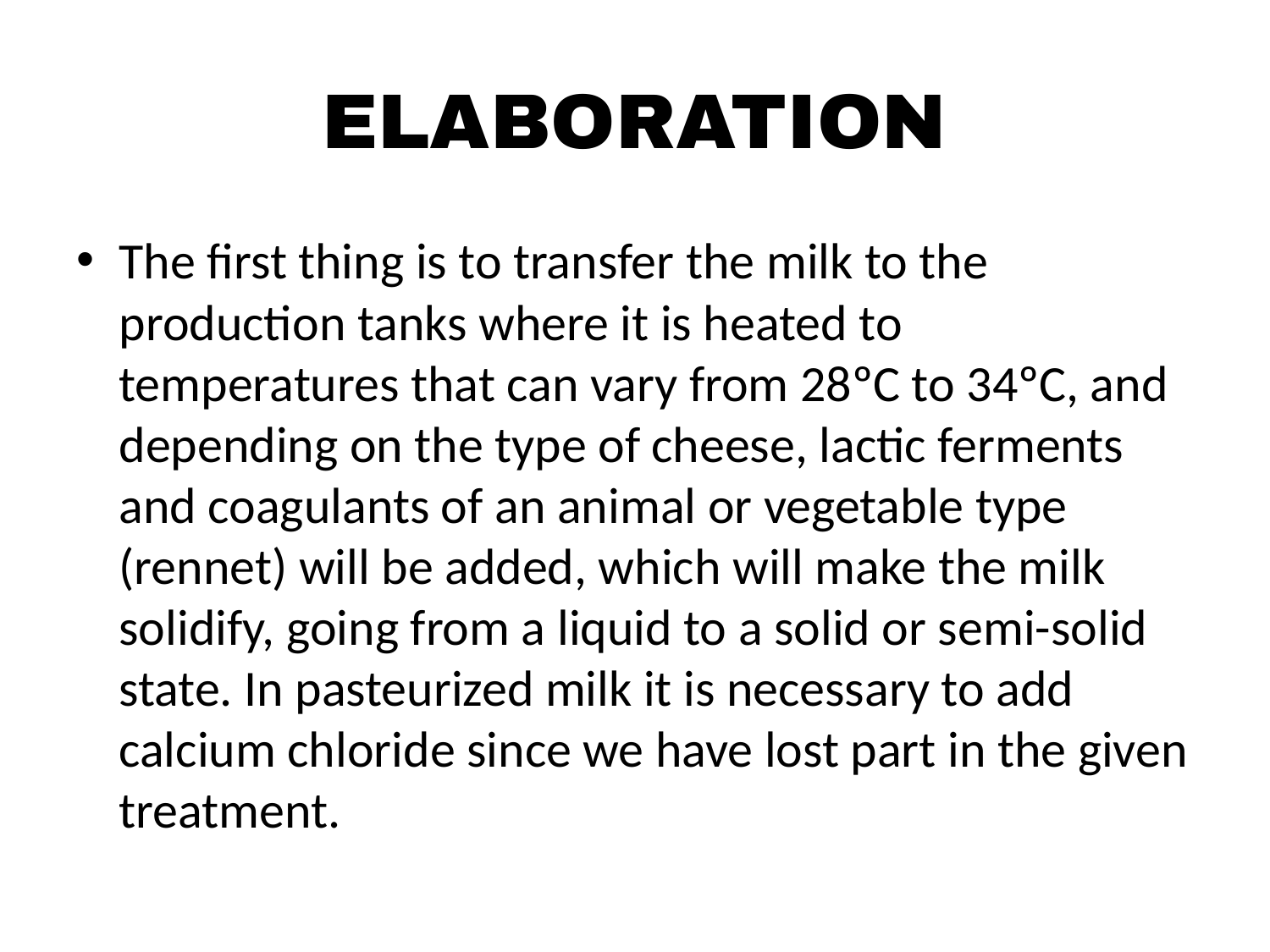

# ELABORATION
The first thing is to transfer the milk to the production tanks where it is heated to temperatures that can vary from 28ºC to 34ºC, and depending on the type of cheese, lactic ferments and coagulants of an animal or vegetable type (rennet) will be added, which will make the milk solidify, going from a liquid to a solid or semi-solid state. In pasteurized milk it is necessary to add calcium chloride since we have lost part in the given treatment.